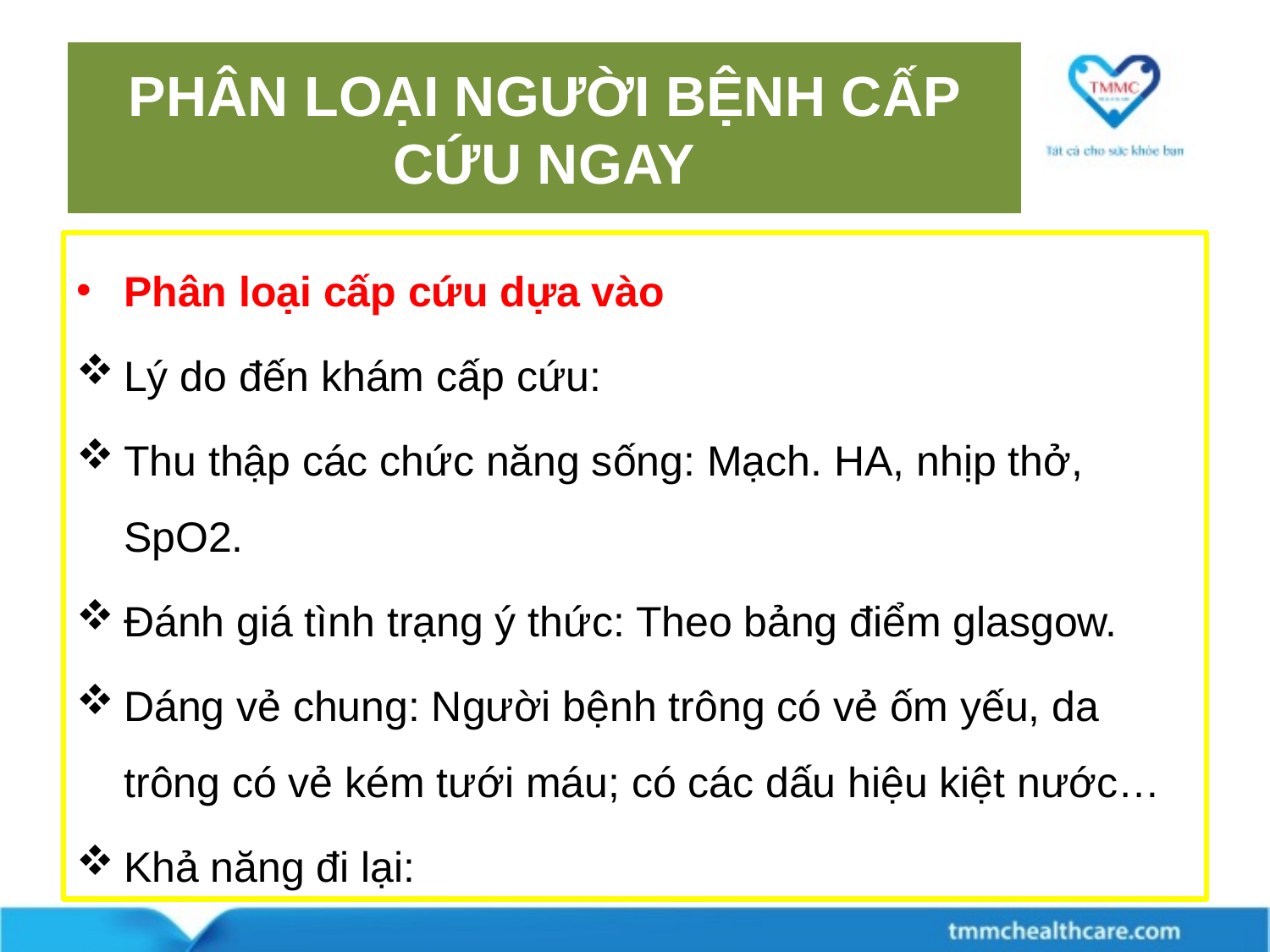

# PHÂN LOẠI NGƯỜI BỆNH CẤP CỨU NGAY
Phân loại cấp cứu dựa vào
Lý do đến khám cấp cứu:
Thu thập các chức năng sống: Mạch. HA, nhịp thở, SpO2.
Đánh giá tình trạng ý thức: Theo bảng điểm glasgow.
Dáng vẻ chung: Người bệnh trông có vẻ ốm yếu, da trông có vẻ kém tưới máu; có các dấu hiệu kiệt nước…
Khả năng đi lại: